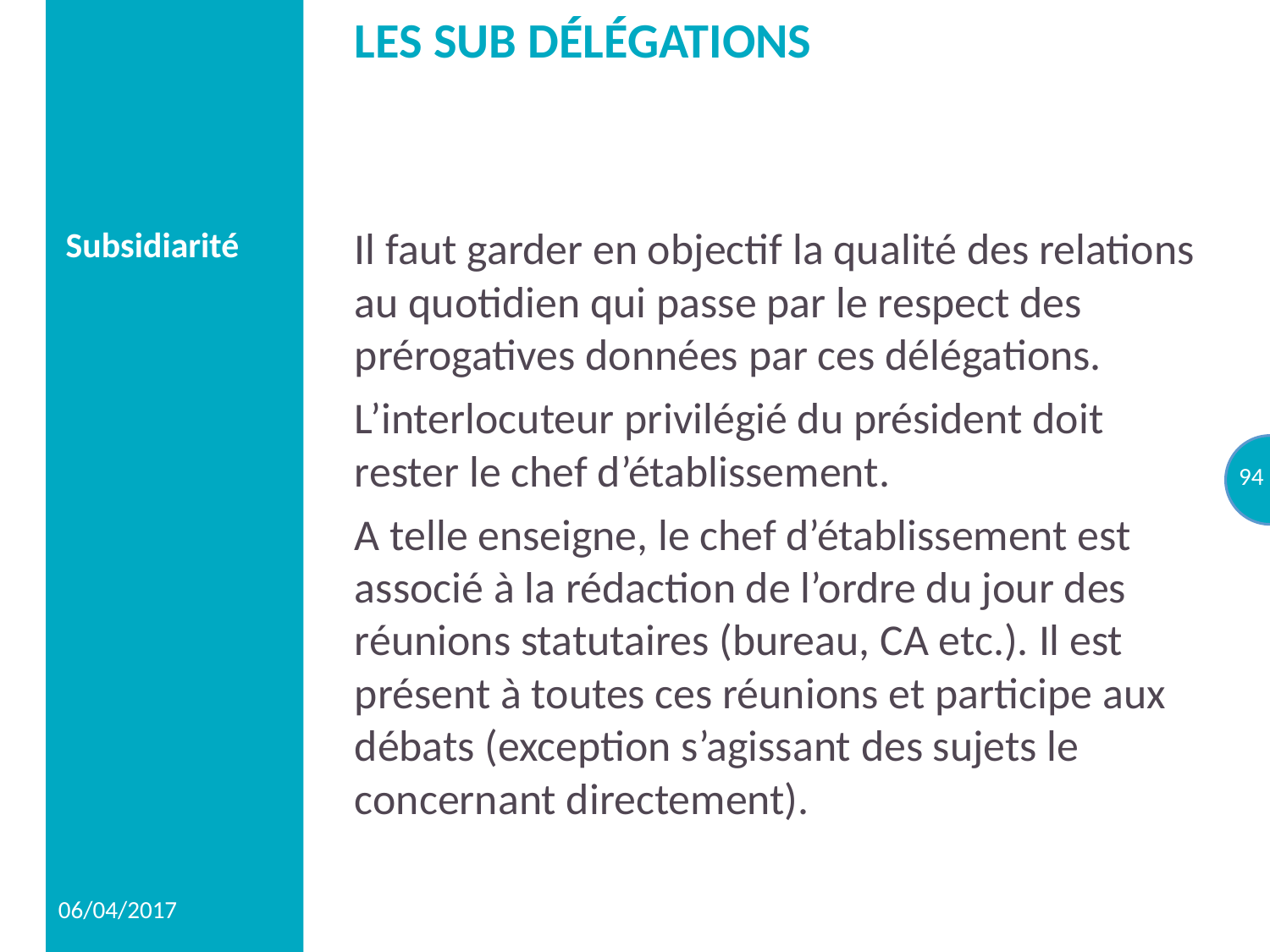

# LES SUB DÉLÉGATIONS
Subsidiarité
Il faut garder en objectif la qualité des relations au quotidien qui passe par le respect des prérogatives données par ces délégations.
L’interlocuteur privilégié du président doit rester le chef d’établissement.
A telle enseigne, le chef d’établissement est associé à la rédaction de l’ordre du jour des réunions statutaires (bureau, CA etc.). Il est présent à toutes ces réunions et participe aux débats (exception s’agissant des sujets le concernant directement).